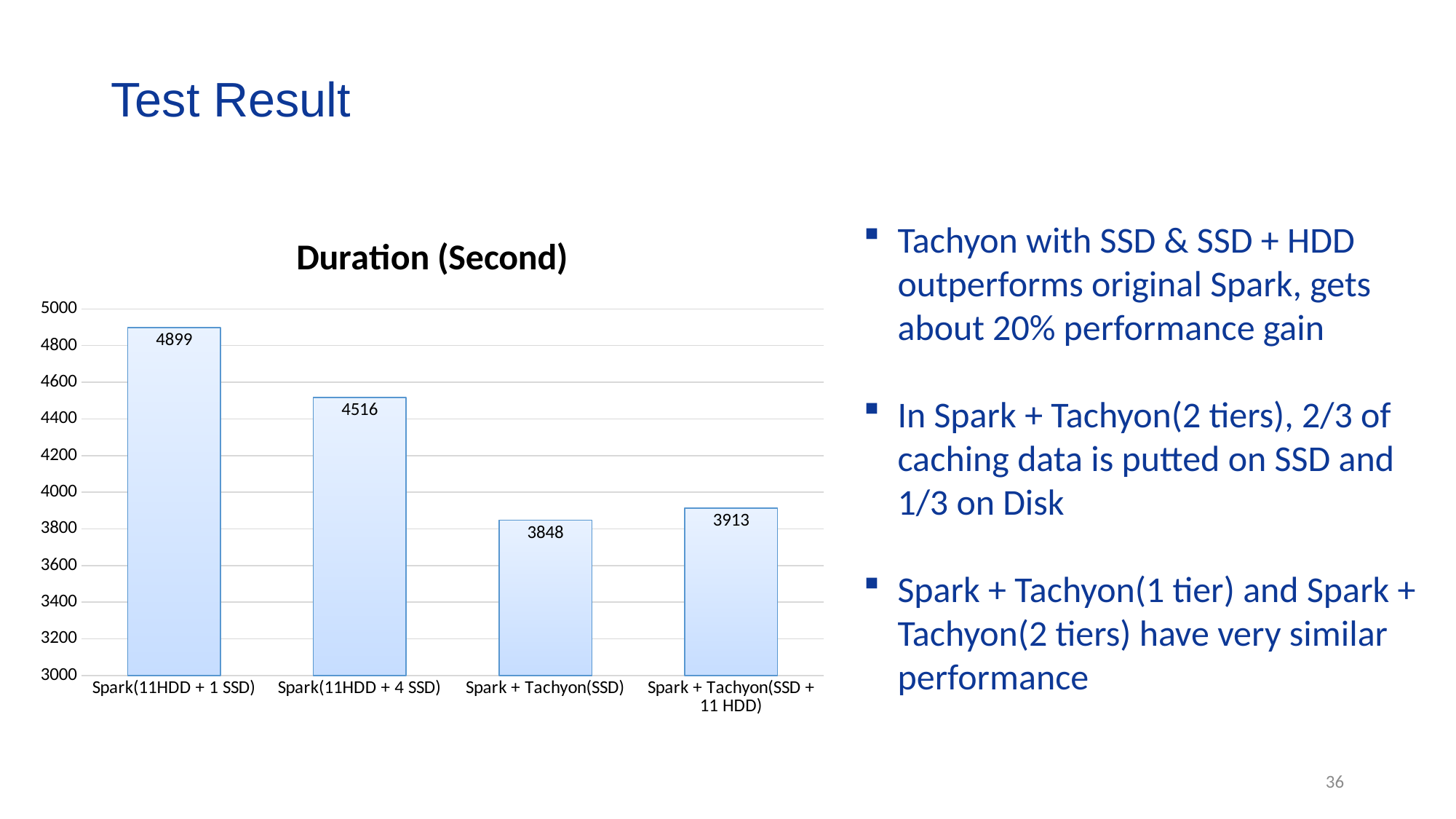

# Test Result
Tachyon with SSD & SSD + HDD outperforms original Spark, gets about 20% performance gain
In Spark + Tachyon(2 tiers), 2/3 of caching data is putted on SSD and 1/3 on Disk
Spark + Tachyon(1 tier) and Spark + Tachyon(2 tiers) have very similar performance

### Chart: Duration (Second)

| Category | Duration |
|---|---|
| Spark(11HDD + 1 SSD) | 4899.0 |
| Spark(11HDD + 4 SSD) | 4516.0 |
| Spark + Tachyon(SSD) | 3848.0 |
| Spark + Tachyon(SSD + 11 HDD) | 3913.0 |
36